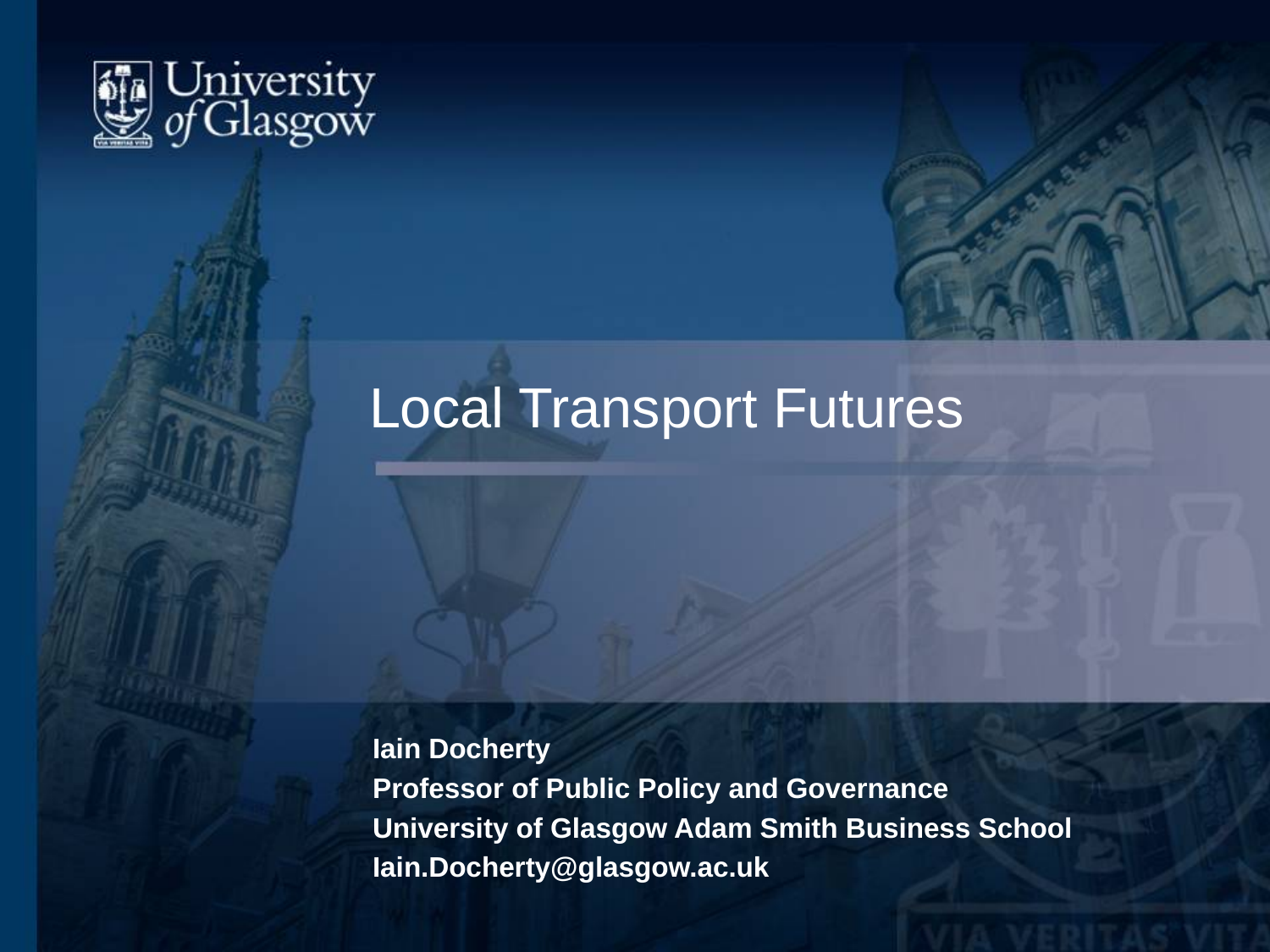

# Local Transport Futures
Iain Docherty
Professor of Public Policy and Governance
University of Glasgow Adam Smith Business School
Iain.Docherty@glasgow.ac.uk